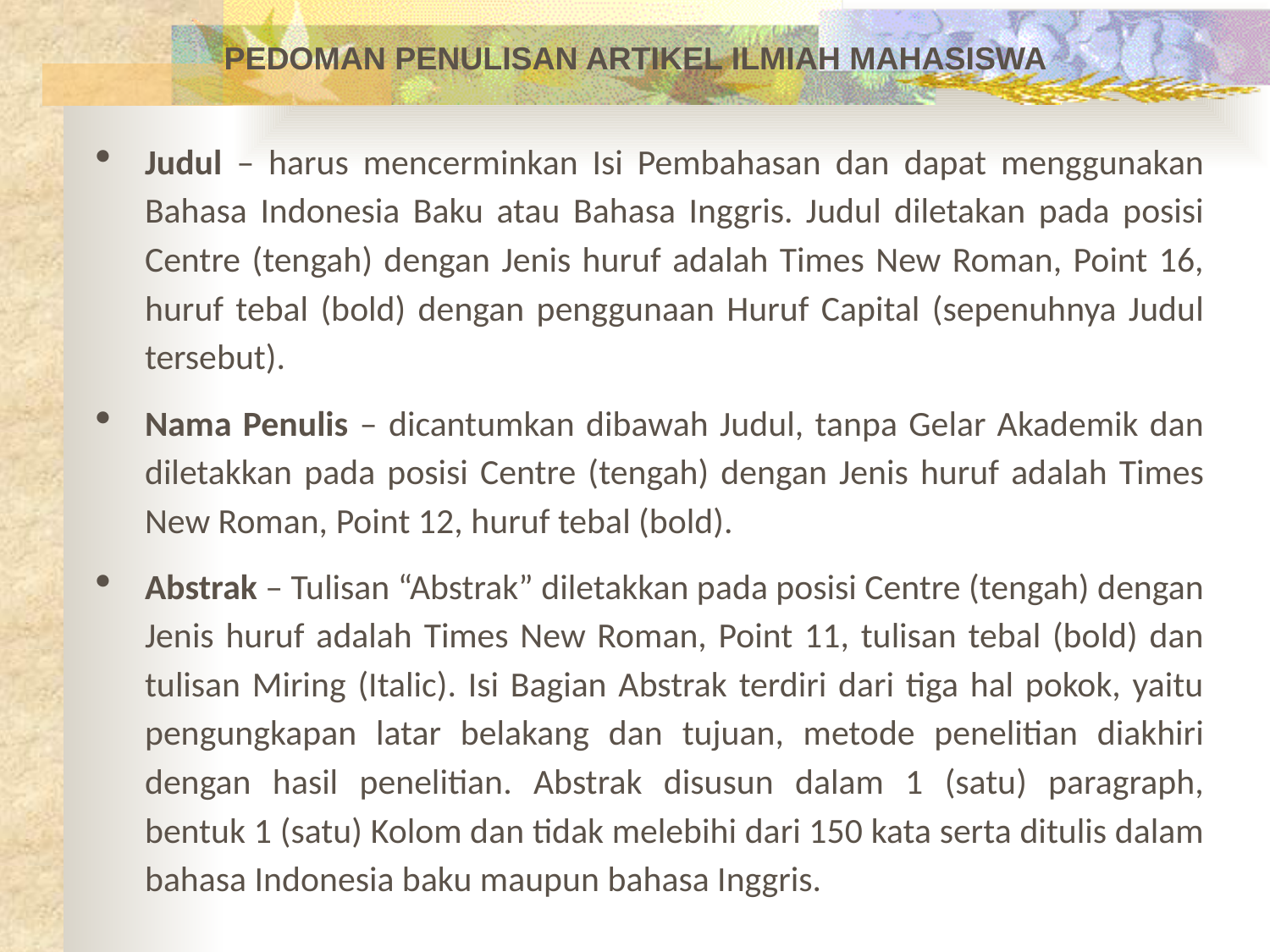

PEDOMAN PENULISAN ARTIKEL ILMIAH MAHASISWA
Judul – harus mencerminkan Isi Pembahasan dan dapat menggunakan Bahasa Indonesia Baku atau Bahasa Inggris. Judul diletakan pada posisi Centre (tengah) dengan Jenis huruf adalah Times New Roman, Point 16, huruf tebal (bold) dengan penggunaan Huruf Capital (sepenuhnya Judul tersebut).
Nama Penulis – dicantumkan dibawah Judul, tanpa Gelar Akademik dan diletakkan pada posisi Centre (tengah) dengan Jenis huruf adalah Times New Roman, Point 12, huruf tebal (bold).
Abstrak – Tulisan “Abstrak” diletakkan pada posisi Centre (tengah) dengan Jenis huruf adalah Times New Roman, Point 11, tulisan tebal (bold) dan tulisan Miring (Italic). Isi Bagian Abstrak terdiri dari tiga hal pokok, yaitu pengungkapan latar belakang dan tujuan, metode penelitian diakhiri dengan hasil penelitian. Abstrak disusun dalam 1 (satu) paragraph, bentuk 1 (satu) Kolom dan tidak melebihi dari 150 kata serta ditulis dalam bahasa Indonesia baku maupun bahasa Inggris.